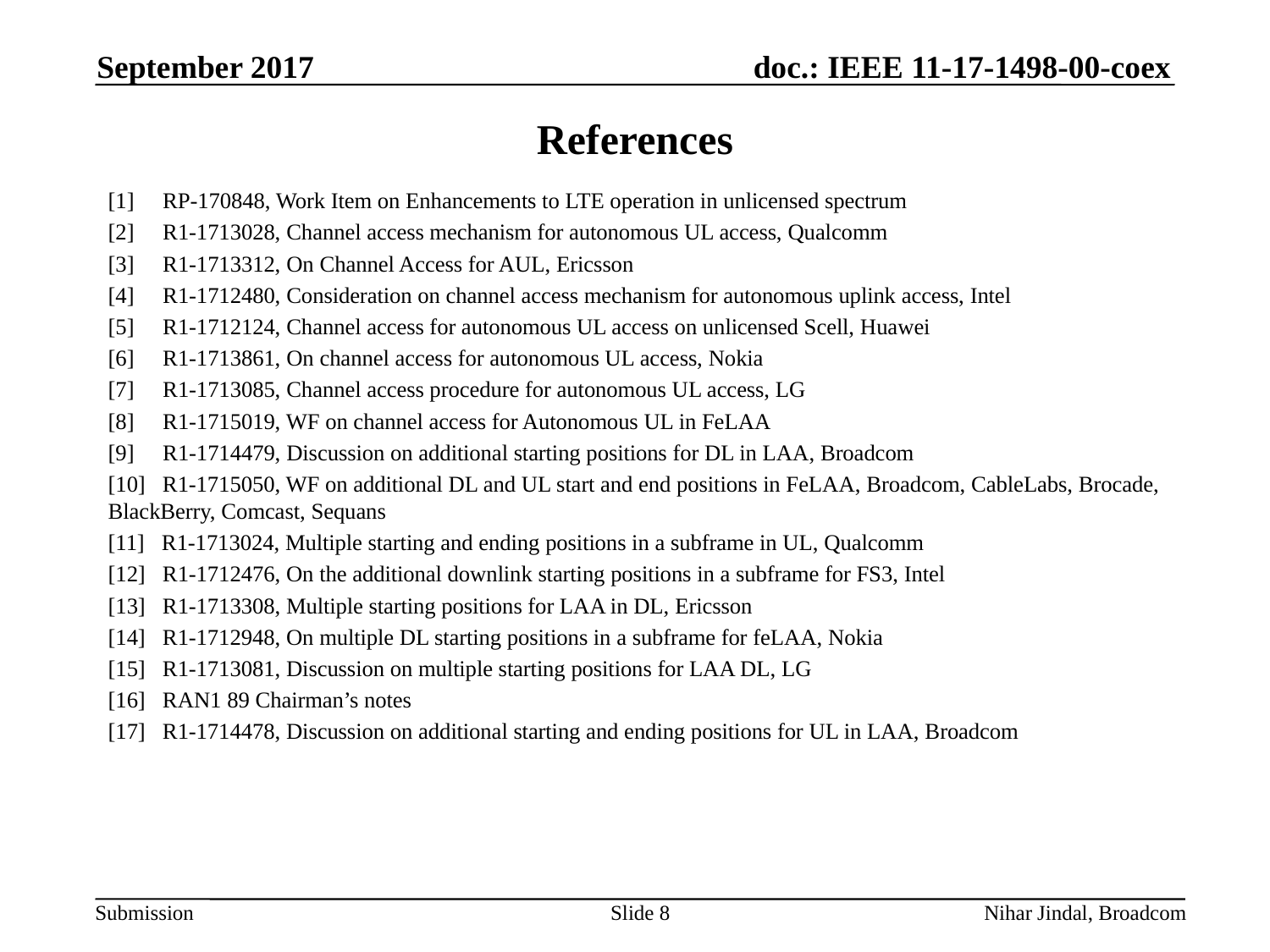

September 2017
# References
[1]     RP-170848, Work Item on Enhancements to LTE operation in unlicensed spectrum
[2]     R1-1713028, Channel access mechanism for autonomous UL access, Qualcomm
[3]     R1-1713312, On Channel Access for AUL, Ericsson
[4]     R1-1712480, Consideration on channel access mechanism for autonomous uplink access, Intel
[5]     R1-1712124, Channel access for autonomous UL access on unlicensed Scell, Huawei
[6]     R1-1713861, On channel access for autonomous UL access, Nokia
[7]     R1-1713085, Channel access procedure for autonomous UL access, LG
[8]     R1-1715019, WF on channel access for Autonomous UL in FeLAA
[9]     R1-1714479, Discussion on additional starting positions for DL in LAA, Broadcom
[10]   R1-1715050, WF on additional DL and UL start and end positions in FeLAA, Broadcom, CableLabs, Brocade, BlackBerry, Comcast, Sequans
[11]   R1-1713024, Multiple starting and ending positions in a subframe in UL, Qualcomm
[12]   R1-1712476, On the additional downlink starting positions in a subframe for FS3, Intel
[13]   R1-1713308, Multiple starting positions for LAA in DL, Ericsson
[14]   R1-1712948, On multiple DL starting positions in a subframe for feLAA, Nokia
[15]   R1-1713081, Discussion on multiple starting positions for LAA DL, LG
[16]   RAN1 89 Chairman’s notes
[17]   R1-1714478, Discussion on additional starting and ending positions for UL in LAA, Broadcom

Slide 8
Nihar Jindal, Broadcom